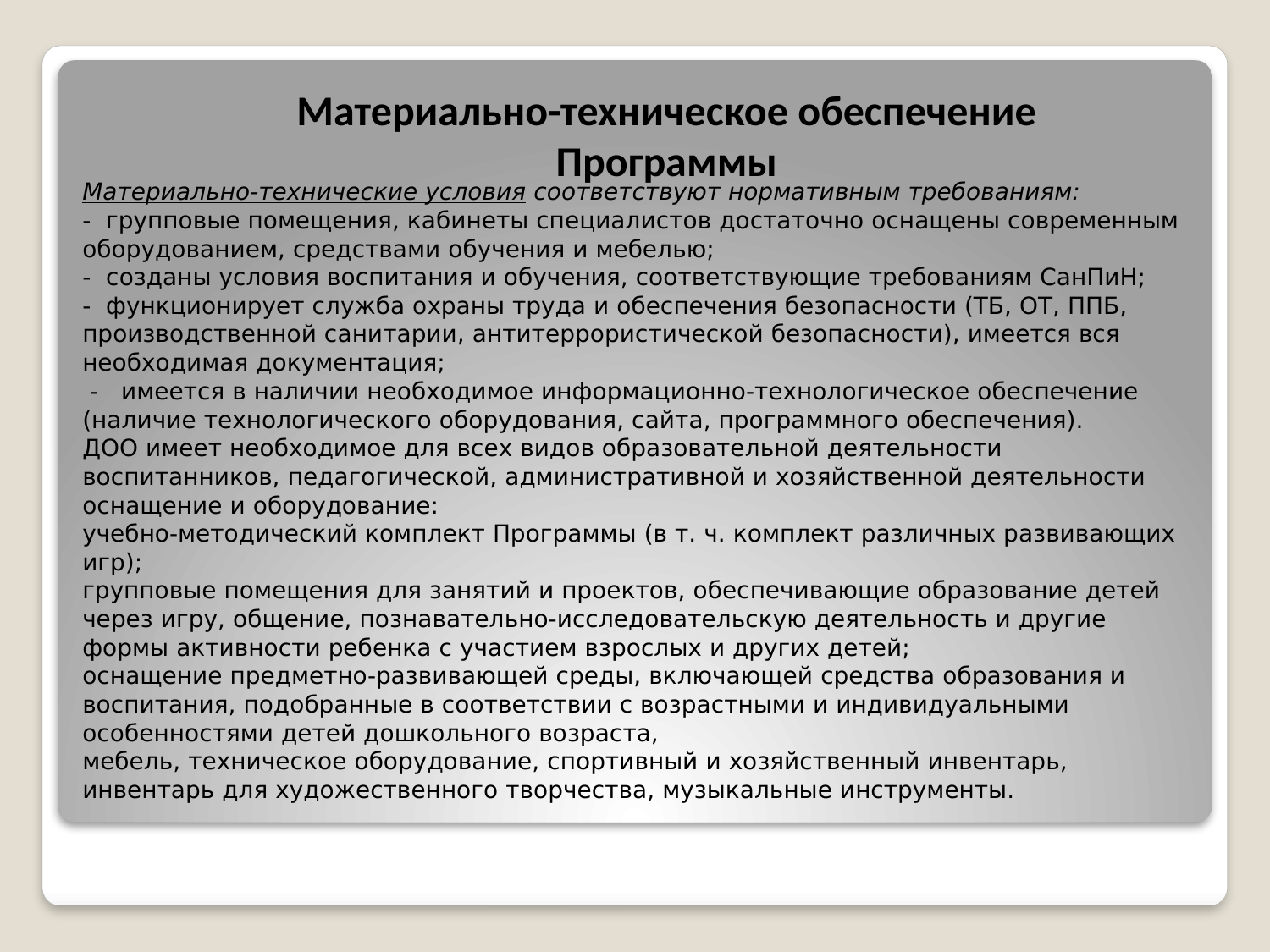

Материально-техническое обеспечение Программы
# Материально-технические условия соответствуют нормативным требованиям: -  групповые помещения, кабинеты специалистов достаточно оснащены современным оборудованием, средствами обучения и мебелью; -  созданы условия воспитания и обучения, соответствующие требованиям СанПиН; -  функционирует служба охраны труда и обеспечения безопасности (ТБ, ОТ, ППБ, производственной санитарии, антитеррористической безопасности), имеется вся необходимая документация; -   имеется в наличии необходимое информационно-технологическое обеспечение (наличие технологического оборудования, сайта, программного обеспечения).  ДОО имеет необходимое для всех видов образовательной деятельности воспитанников, педагогической, административной и хозяйственной деятельности оснащение и оборудование: учебно-методический комплект Программы (в т. ч. комплект различных развивающих игр); групповые помещения для занятий и проектов, обеспечивающие образование детей через игру, общение, познавательно-исследовательскую деятельность и другие формы активности ребенка с участием взрослых и других детей; оснащение предметно-развивающей среды, включающей средства образования и воспитания, подобранные в соответствии с возрастными и индивидуальными особенностями детей дошкольного возраста, мебель, техническое оборудование, спортивный и хозяйственный инвентарь, инвентарь для художественного творчества, музыкальные инструменты.